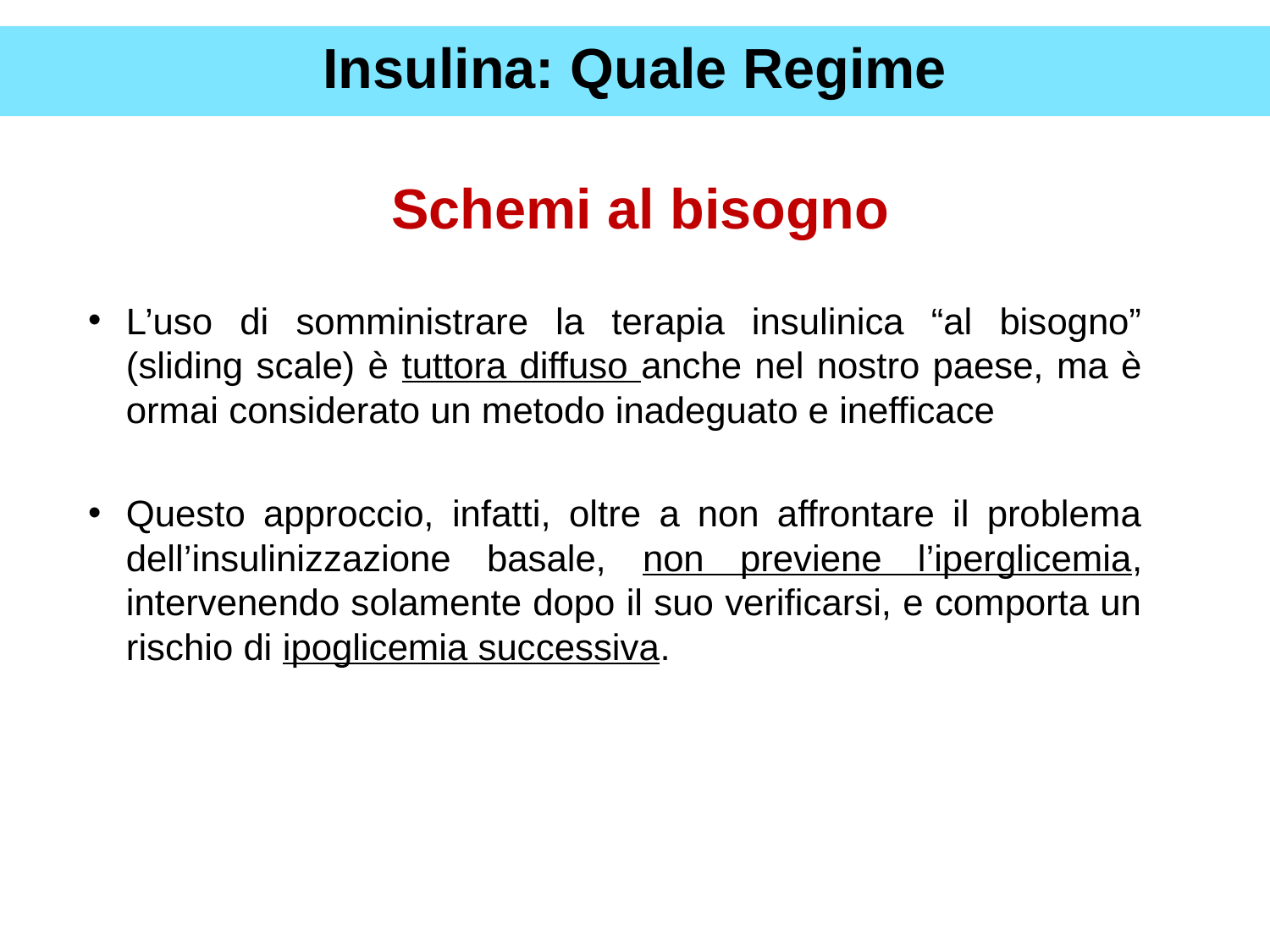

Insulina: Quale Regime
Schemi al bisogno

L’uso di somministrare la terapia insulinica “al bisogno” (sliding scale) è tuttora diffuso anche nel nostro paese, ma è ormai considerato un metodo inadeguato e inefficace

Questo approccio, infatti, oltre a non affrontare il problema dell’insulinizzazione basale, non previene l’iperglicemia, intervenendo solamente dopo il suo verificarsi, e comporta un rischio di ipoglicemia successiva.